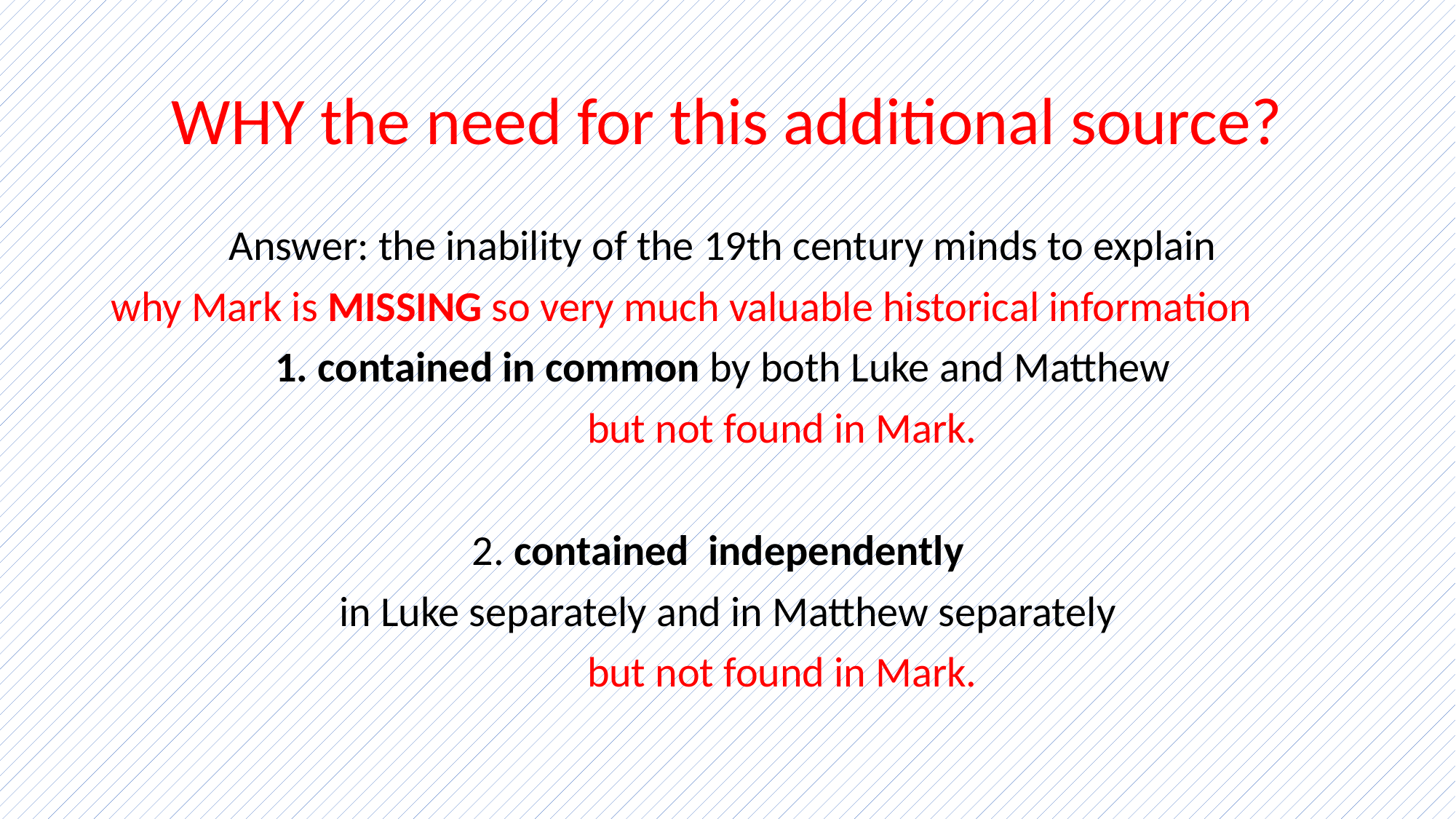

# WHY the need for this additional source?
Answer: the inability of the 19th century minds to explain
why Mark is MISSING so very much valuable historical information
1. contained in common by both Luke and Matthew
	but not found in Mark.

2. contained  independently
in Luke separately and in Matthew separately
	but not found in Mark.